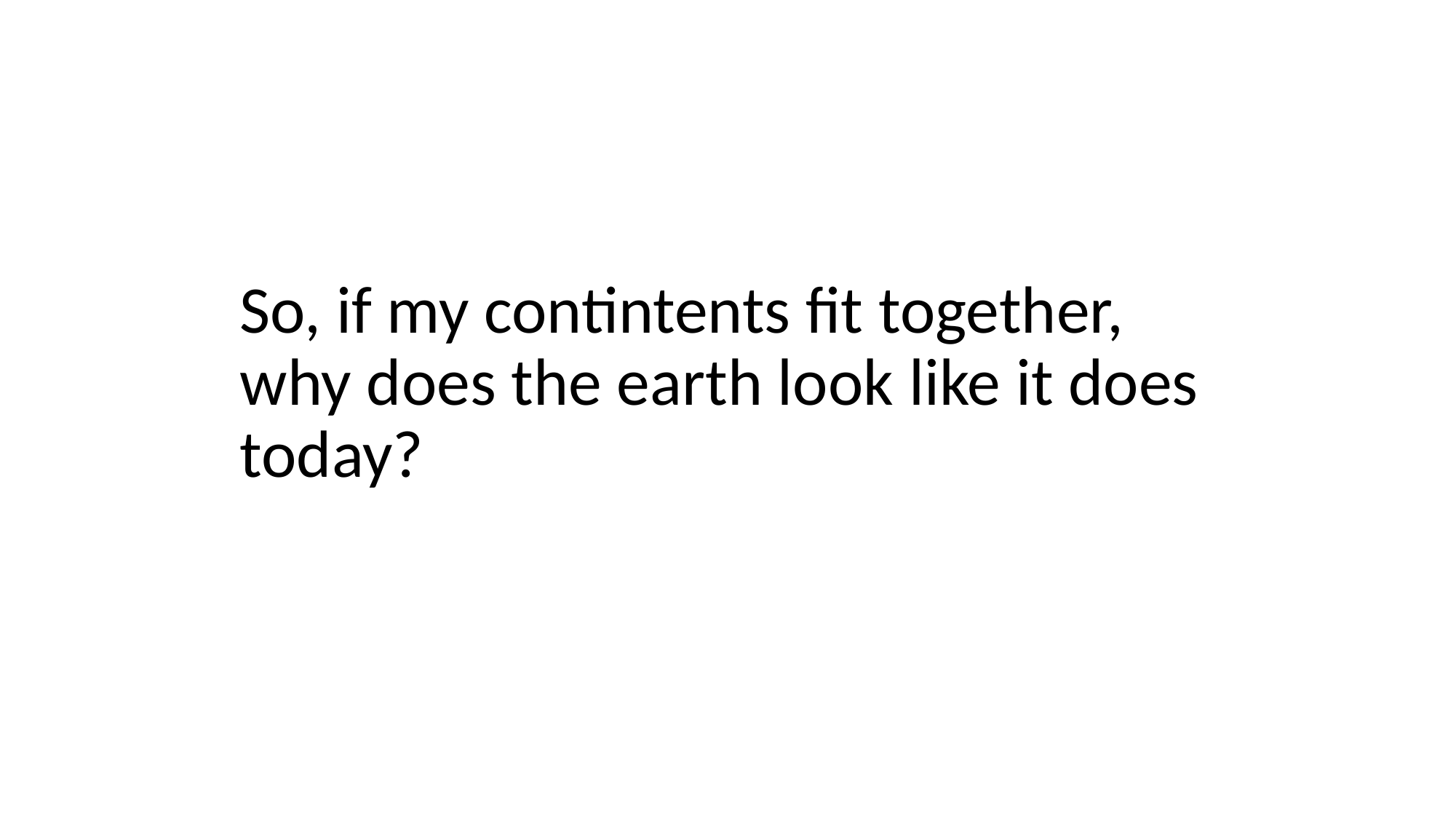

# So, if my contintents fit together, why does the earth look like it does today?